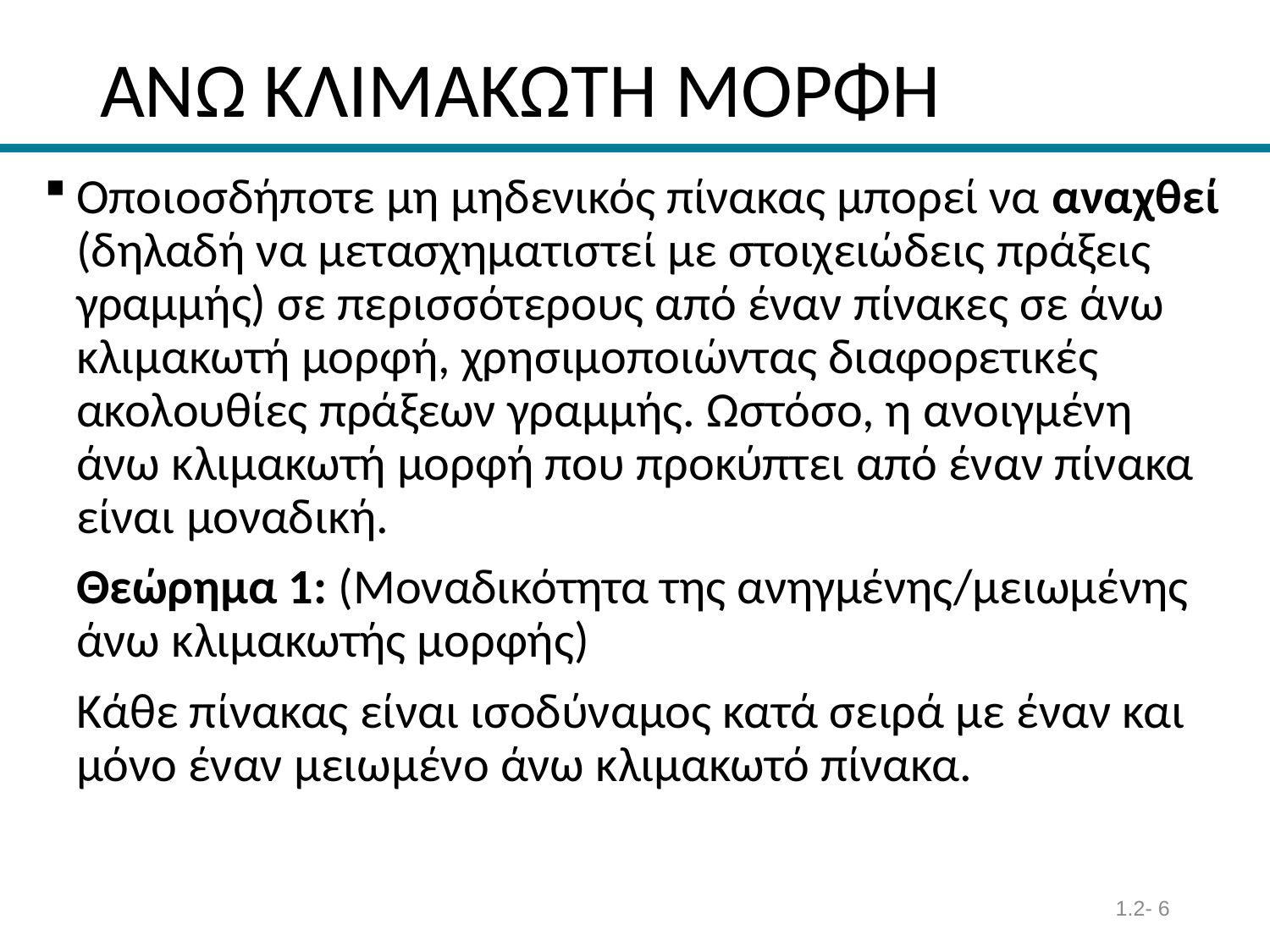

# ΑΝΩ ΚΛΙΜΑΚΩΤΗ ΜΟΡΦΗ
Οποιοσδήποτε μη μηδενικός πίνακας μπορεί να αναχθεί (δηλαδή να μετασχηματιστεί με στοιχειώδεις πράξεις γραμμής) σε περισσότερους από έναν πίνακες σε άνω κλιμακωτή μορφή, χρησιμοποιώντας διαφορετικές ακολουθίες πράξεων γραμμής. Ωστόσο, η ανοιγμένη άνω κλιμακωτή μορφή που προκύπτει από έναν πίνακα είναι μοναδική.
	Θεώρημα 1: (Μοναδικότητα της ανηγμένης/μειωμένης άνω κλιμακωτής μορφής)
	Κάθε πίνακας είναι ισοδύναμος κατά σειρά με έναν και μόνο έναν μειωμένο άνω κλιμακωτό πίνακα.

1.2- 6